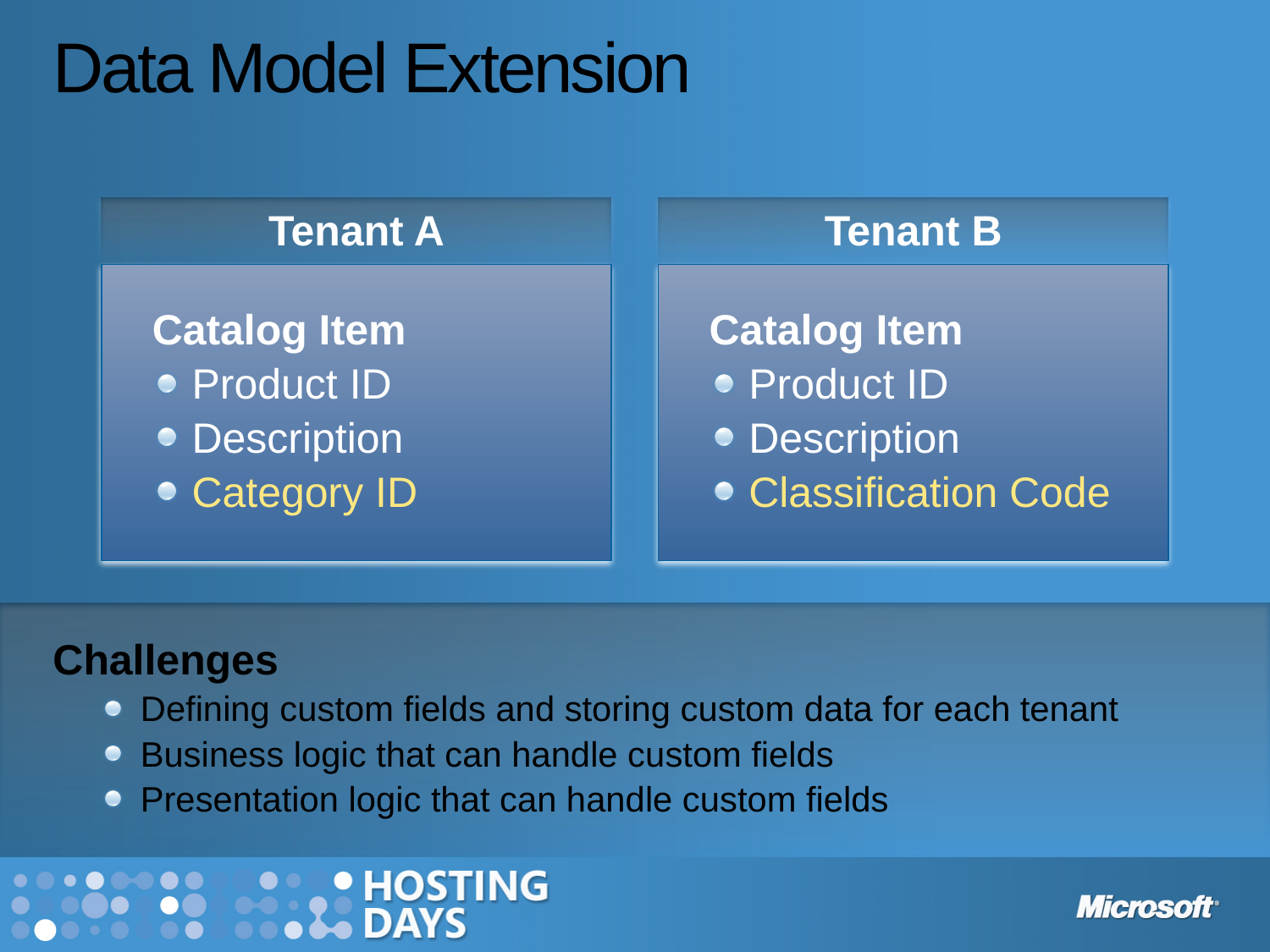

# Data Model Extension

Tenant A
Catalog Item
Product ID
Description
Category ID

Tenant B
Catalog Item
Product ID
Description
Classification Code

Challenges
Defining custom fields and storing custom data for each tenant
Business logic that can handle custom fields
Presentation logic that can handle custom fields